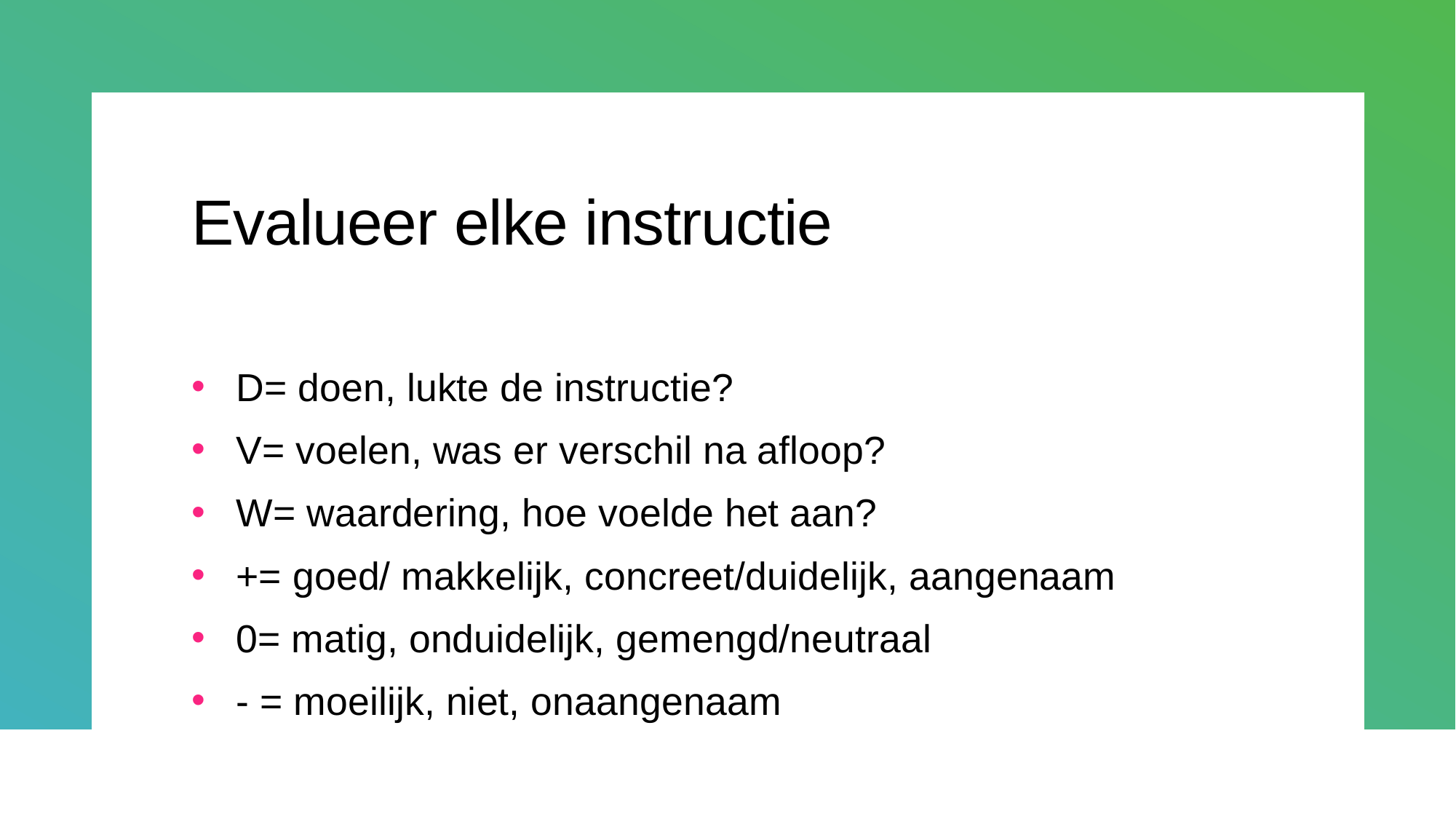

# Evalueer elke instructie
D= doen, lukte de instructie?
V= voelen, was er verschil na afloop?
W= waardering, hoe voelde het aan?
+= goed/ makkelijk, concreet/duidelijk, aangenaam
0= matig, onduidelijk, gemengd/neutraal
- = moeilijk, niet, onaangenaam